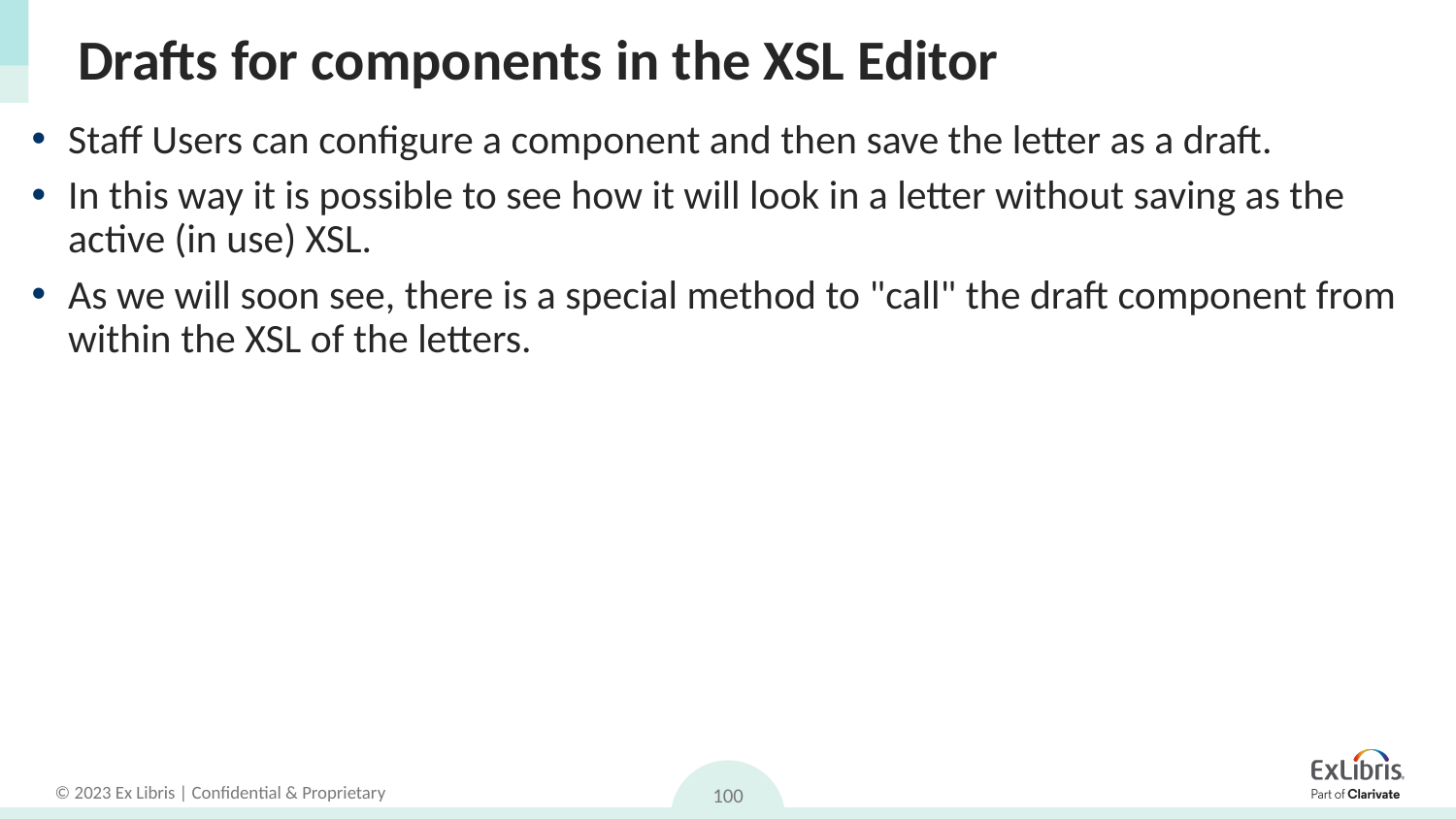

# Drafts for components in the XSL Editor
Staff Users can configure a component and then save the letter as a draft.
In this way it is possible to see how it will look in a letter without saving as the active (in use) XSL.
As we will soon see, there is a special method to "call" the draft component from within the XSL of the letters.

100